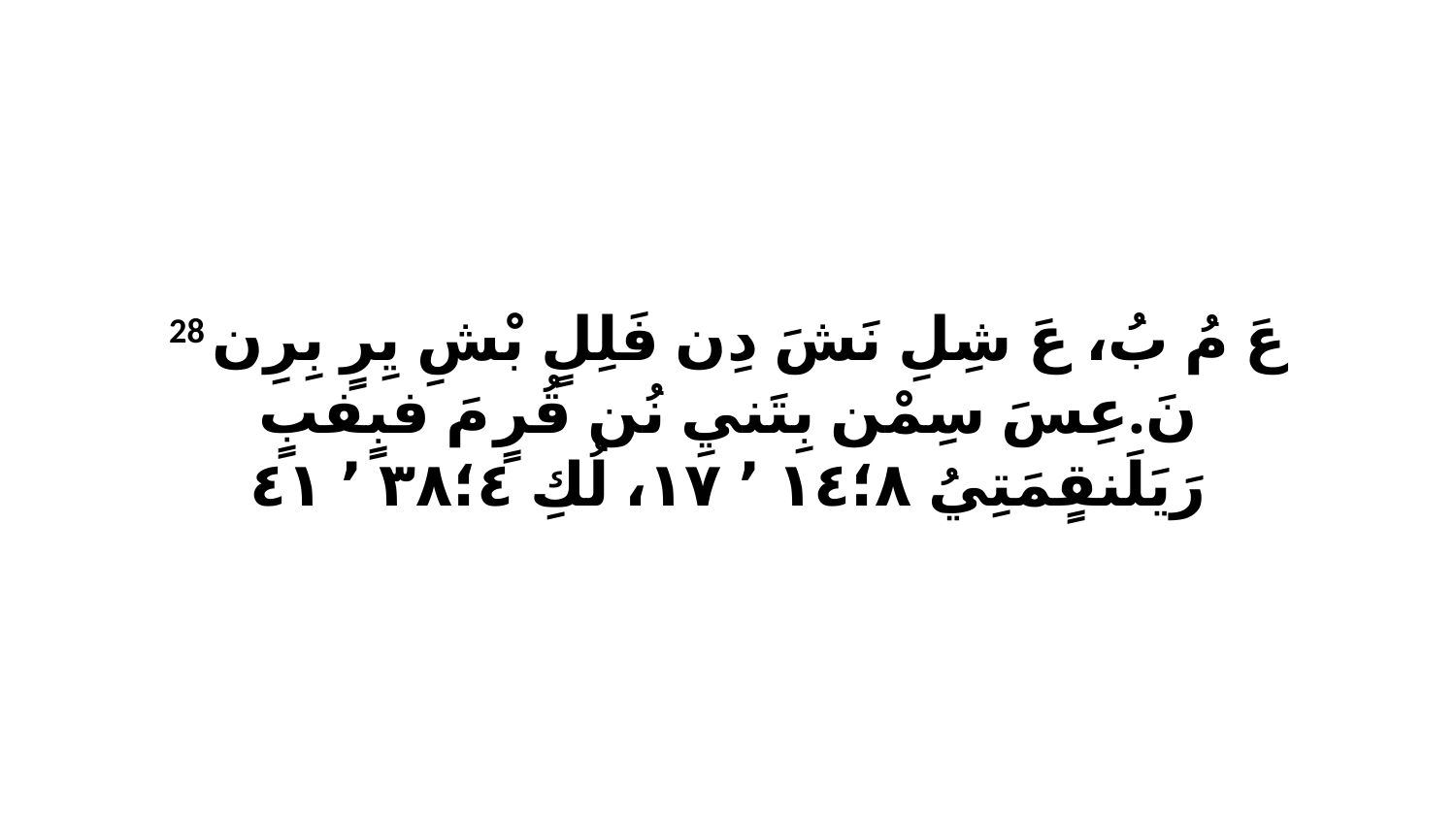

28 عَ مُ بُ، عَ شِلِ نَشَ دِن فَلِلٍ بْشِ يِرٍ بِرِن نَ.عِسَ سِمْن بِتَنيِ نُن قُرٍ مَ فبٍفبٍ رَيَلَنقٍمَتِيُ ٨‏؛١٤ ٬ ١٧، لُكِ ٤‏؛٣٨ ٬ ٤١